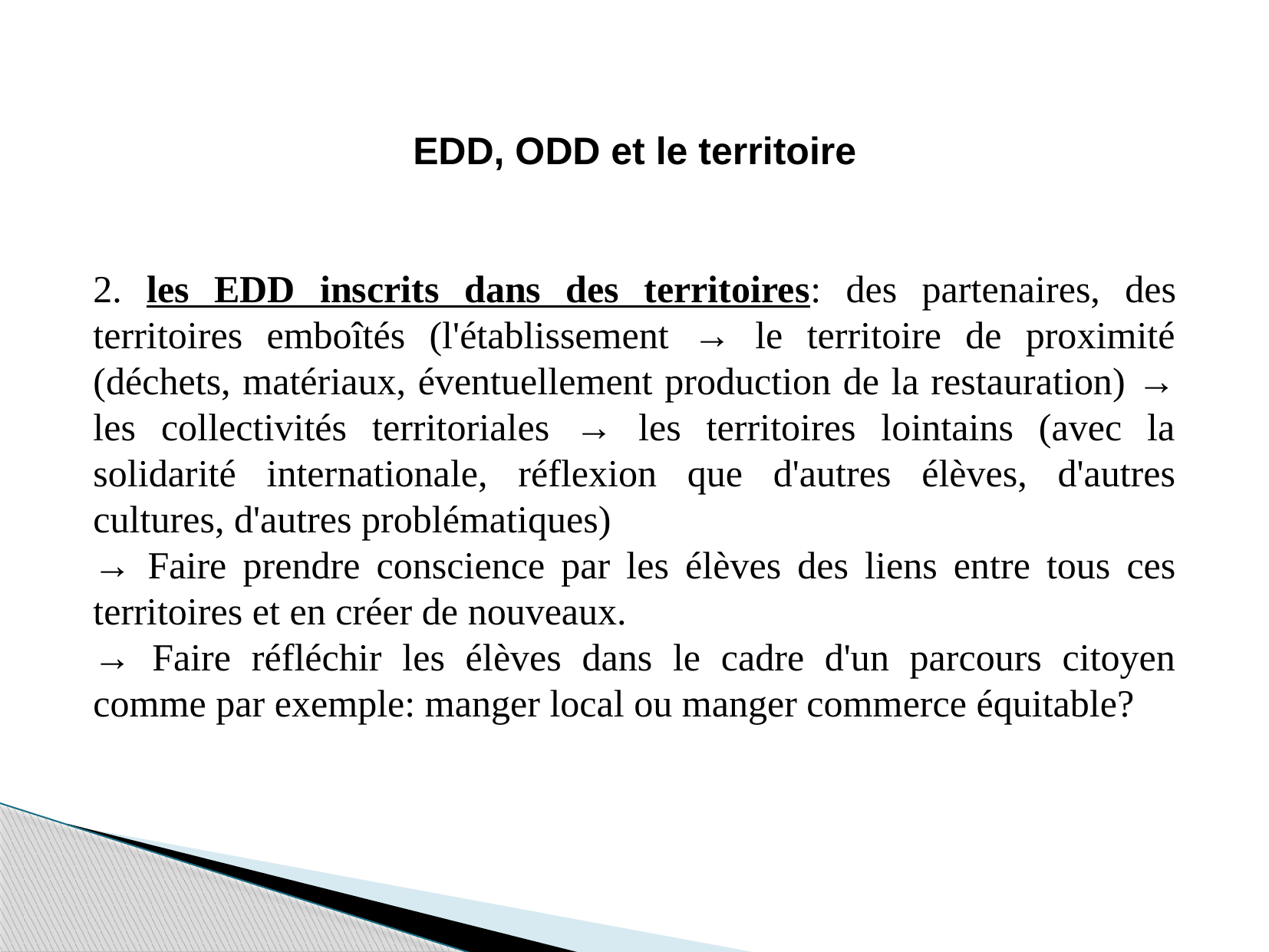

EDD, ODD et le territoire
2. les EDD inscrits dans des territoires: des partenaires, des territoires emboîtés (l'établissement → le territoire de proximité (déchets, matériaux, éventuellement production de la restauration) → les collectivités territoriales → les territoires lointains (avec la solidarité internationale, réflexion que d'autres élèves, d'autres cultures, d'autres problématiques)
→ Faire prendre conscience par les élèves des liens entre tous ces territoires et en créer de nouveaux.
→ Faire réfléchir les élèves dans le cadre d'un parcours citoyen comme par exemple: manger local ou manger commerce équitable?